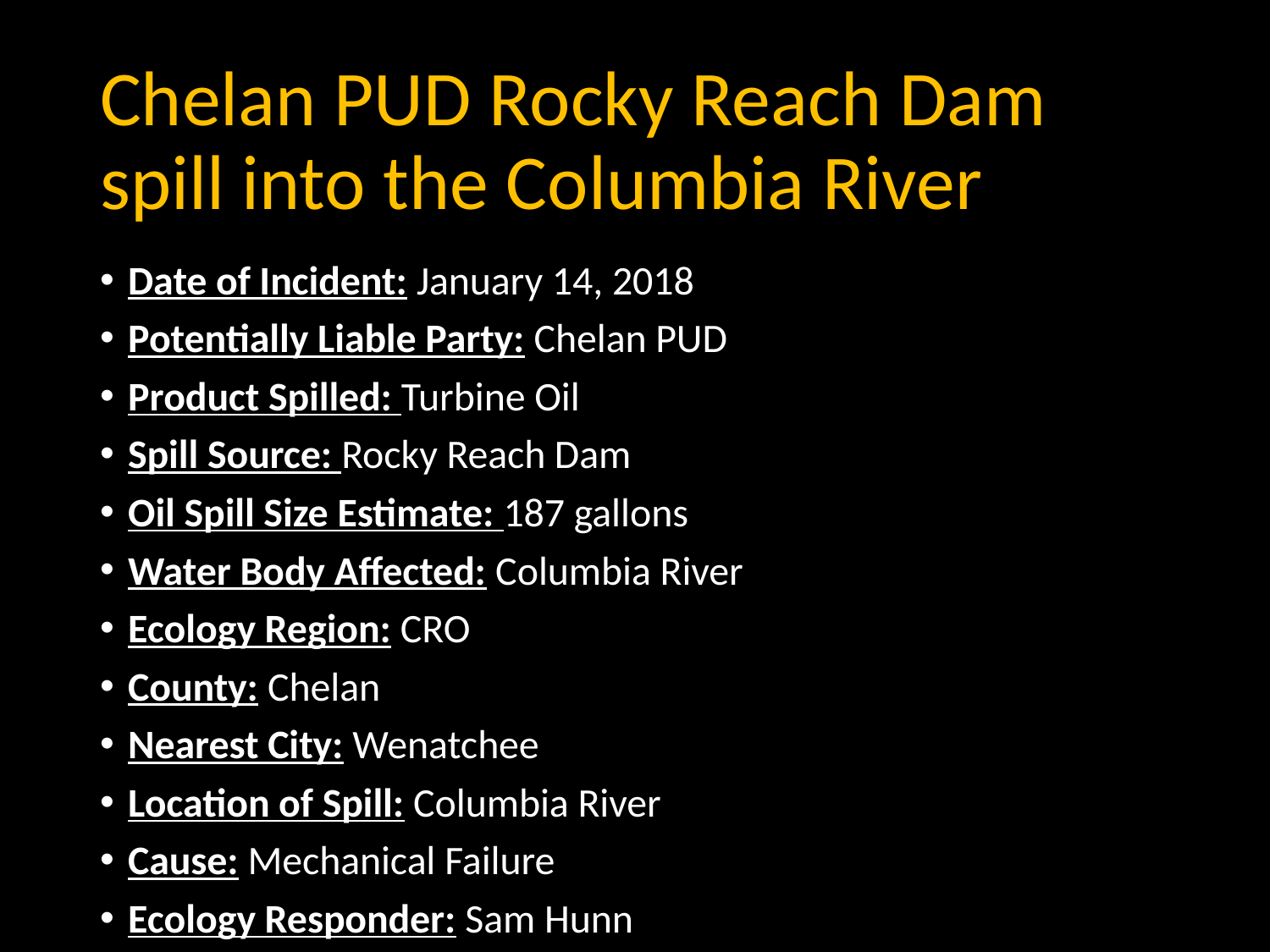

# Chelan PUD Rocky Reach Dam spill into the Columbia River
Date of Incident: January 14, 2018
Potentially Liable Party: Chelan PUD
Product Spilled: Turbine Oil
Spill Source: Rocky Reach Dam
Oil Spill Size Estimate: 187 gallons
Water Body Affected: Columbia River
Ecology Region: CRO
County: Chelan
Nearest City: Wenatchee
Location of Spill: Columbia River
Cause: Mechanical Failure
Ecology Responder: Sam Hunn